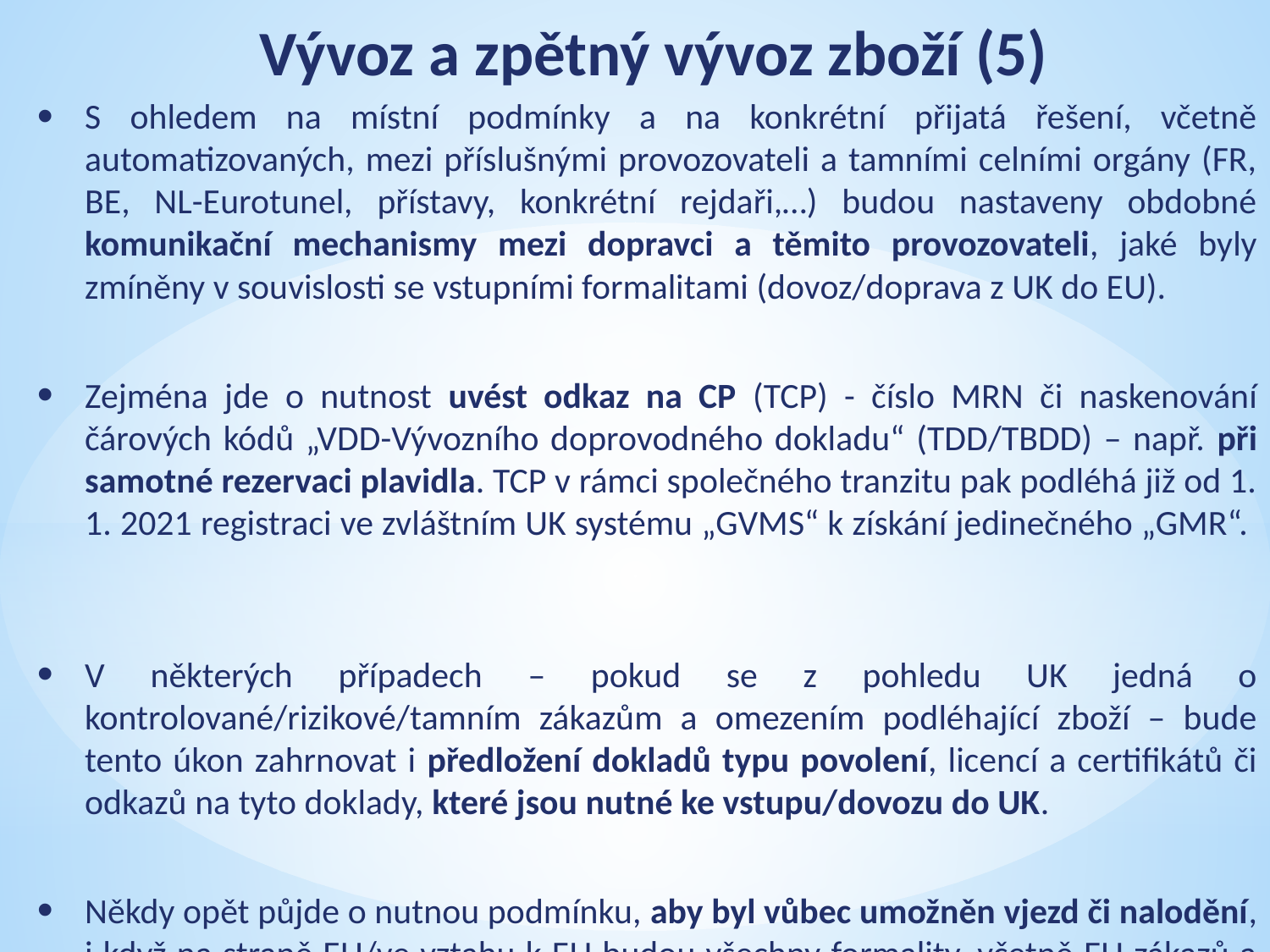

# Vývoz a zpětný vývoz zboží (5)
S ohledem na místní podmínky a na konkrétní přijatá řešení, včetně automatizovaných, mezi příslušnými provozovateli a tamními celními orgány (FR, BE, NL-Eurotunel, přístavy, konkrétní rejdaři,…) budou nastaveny obdobné komunikační mechanismy mezi dopravci a těmito provozovateli, jaké byly zmíněny v souvislosti se vstupními formalitami (dovoz/doprava z UK do EU).

Zejména jde o nutnost uvést odkaz na CP (TCP) - číslo MRN či naskenování čárových kódů „VDD-Vývozního doprovodného dokladu“ (TDD/TBDD) – např. při samotné rezervaci plavidla. TCP v rámci společného tranzitu pak podléhá již od 1. 1. 2021 registraci ve zvláštním UK systému „GVMS“ k získání jedinečného „GMR“.

V některých případech – pokud se z pohledu UK jedná o kontrolované/rizikové/tamním zákazům a omezením podléhající zboží – bude tento úkon zahrnovat i předložení dokladů typu povolení, licencí a certifikátů či odkazů na tyto doklady, které jsou nutné ke vstupu/dovozu do UK.

Někdy opět půjde o nutnou podmínku, aby byl vůbec umožněn vjezd či nalodění, i když na straně EU/ve vztahu k EU budou všechny formality, včetně EU zákazů a omezení, splněny („předsunuté hlídky UK“ – např. „PitStop“ kontrolní bod/místo před vjezdem do Eurotunelu).